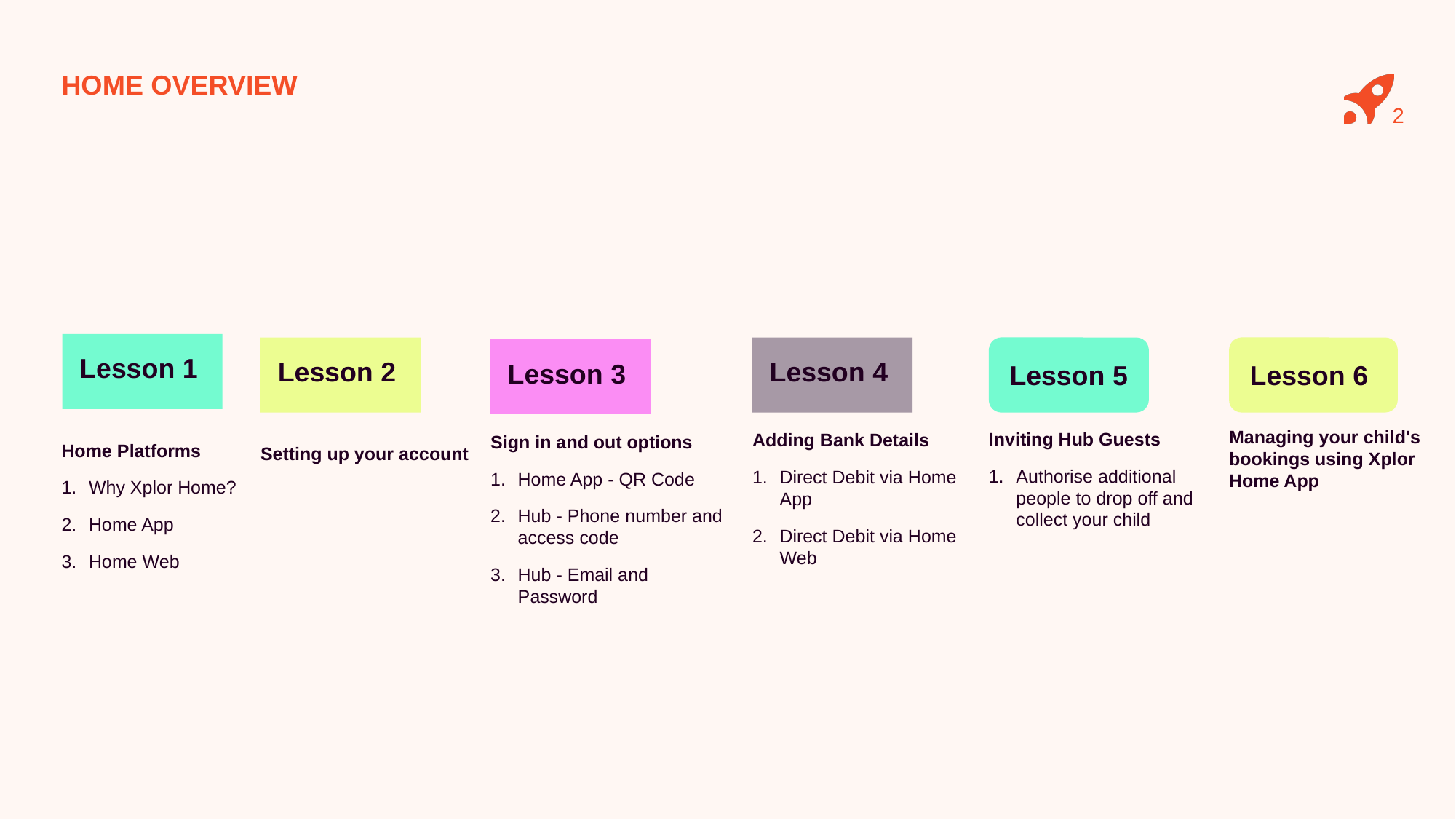

# HOME OVERVIEW
2
Lesson 1
Lesson 6
Lesson 5
Lesson 2
Lesson 4
Lesson 3
Managing your child's bookings using Xplor Home App
Inviting Hub Guests
Authorise additional people to drop off and collect your child
Adding Bank Details
Direct Debit via Home App
Direct Debit via Home Web

Sign in and out options
Home App - QR Code
Hub - Phone number and access code
Hub - Email and Password
Home Platforms
Why Xplor Home?
Home App
Home Web

Setting up your account
31/03/2021